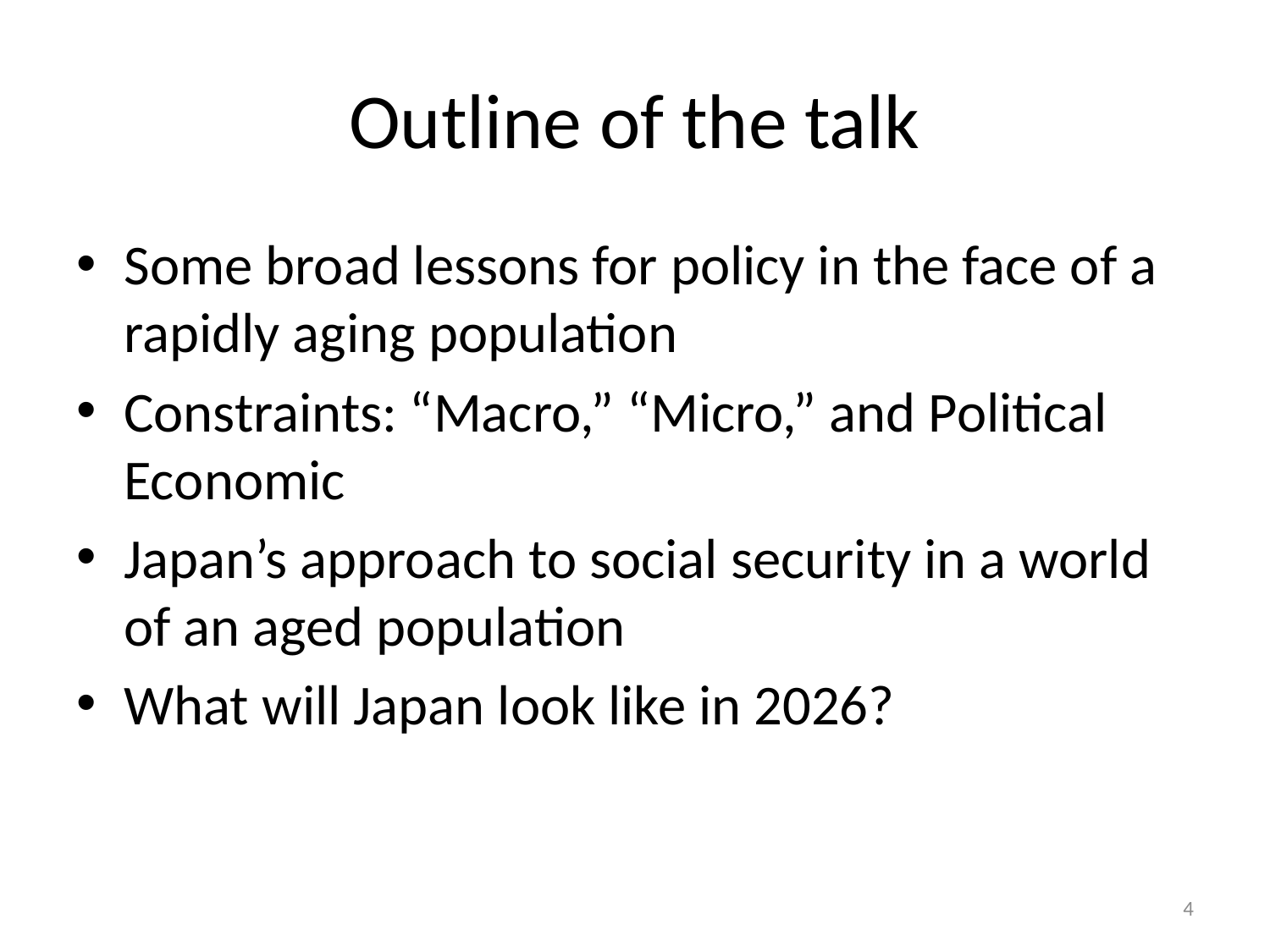

# Outline of the talk
Some broad lessons for policy in the face of a rapidly aging population
Constraints: “Macro,” “Micro,” and Political Economic
Japan’s approach to social security in a world of an aged population
What will Japan look like in 2026?

4